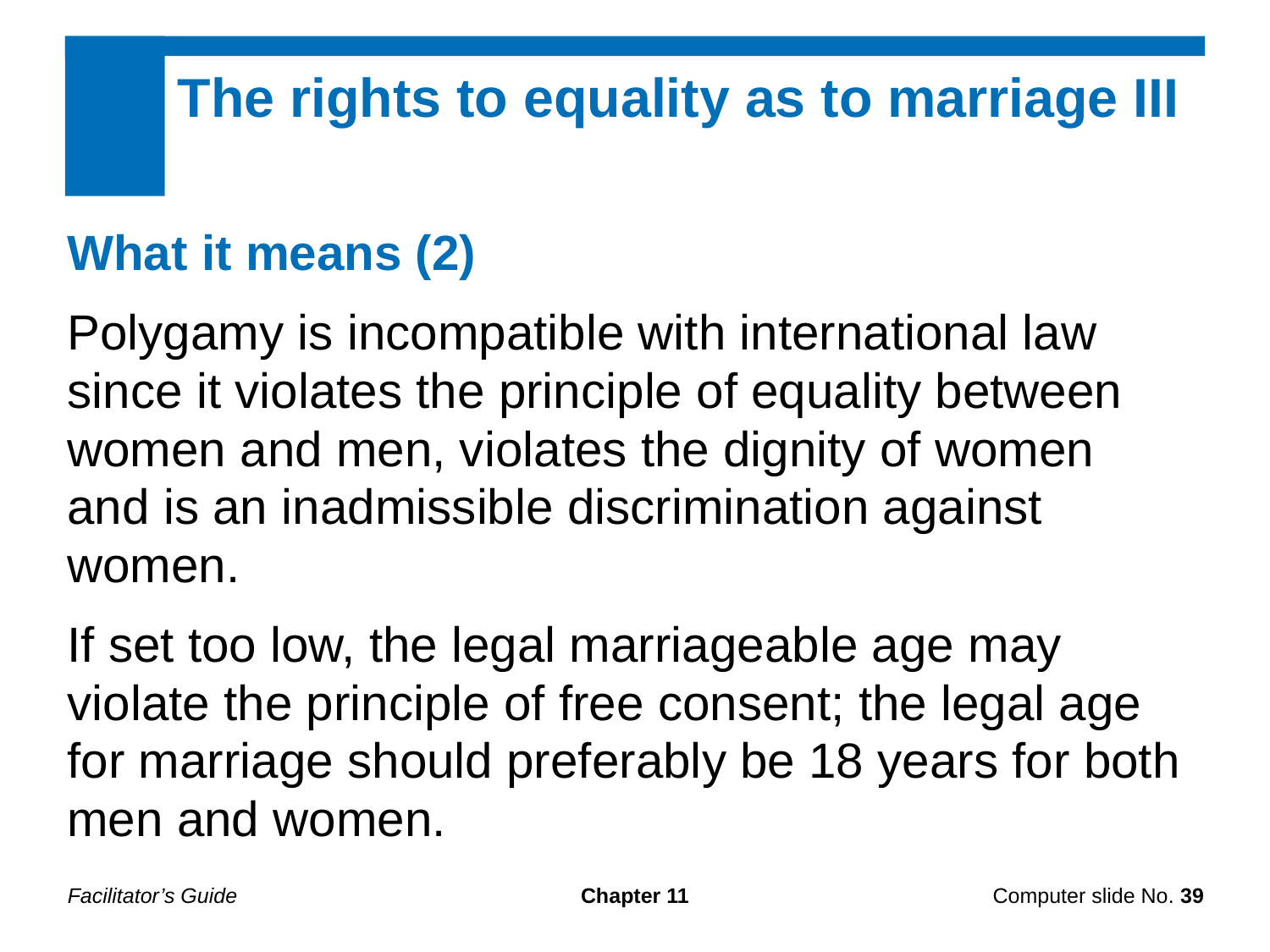

The rights to equality as to marriage III
What it means (2)
Polygamy is incompatible with international law since it violates the principle of equality between women and men, violates the dignity of women and is an inadmissible discrimination against women.
If set too low, the legal marriageable age may violate the principle of free consent; the legal age for marriage should preferably be 18 years for both men and women.
Facilitator’s Guide
Chapter 11
Computer slide No. 39